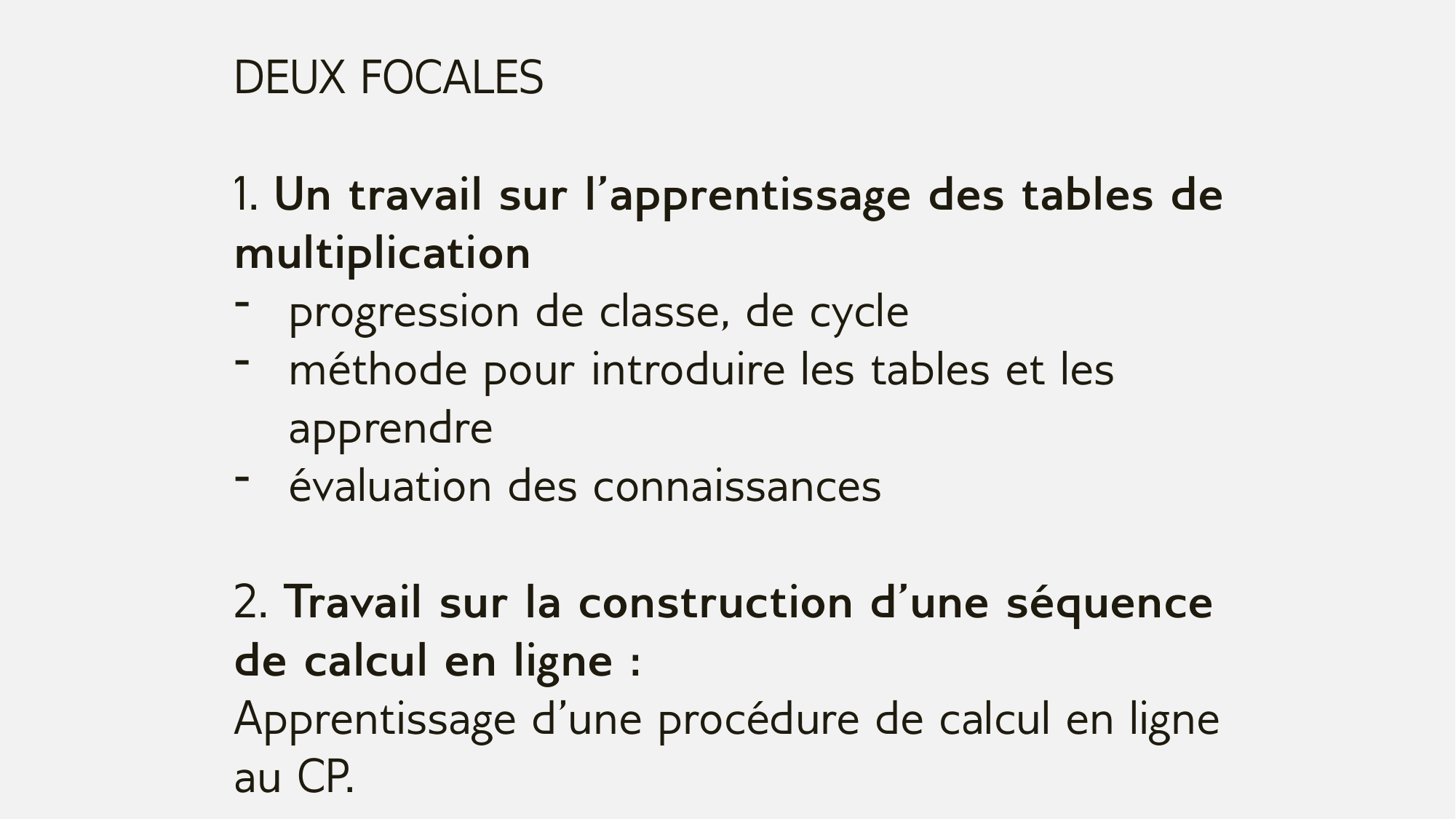

DEUX FOCALES

1. Un travail sur l’apprentissage des tables de multiplication
progression de classe, de cycle
méthode pour introduire les tables et les apprendre
évaluation des connaissances

2. Travail sur la construction d’une séquence de calcul en ligne :
Apprentissage d’une procédure de calcul en ligne au CP.